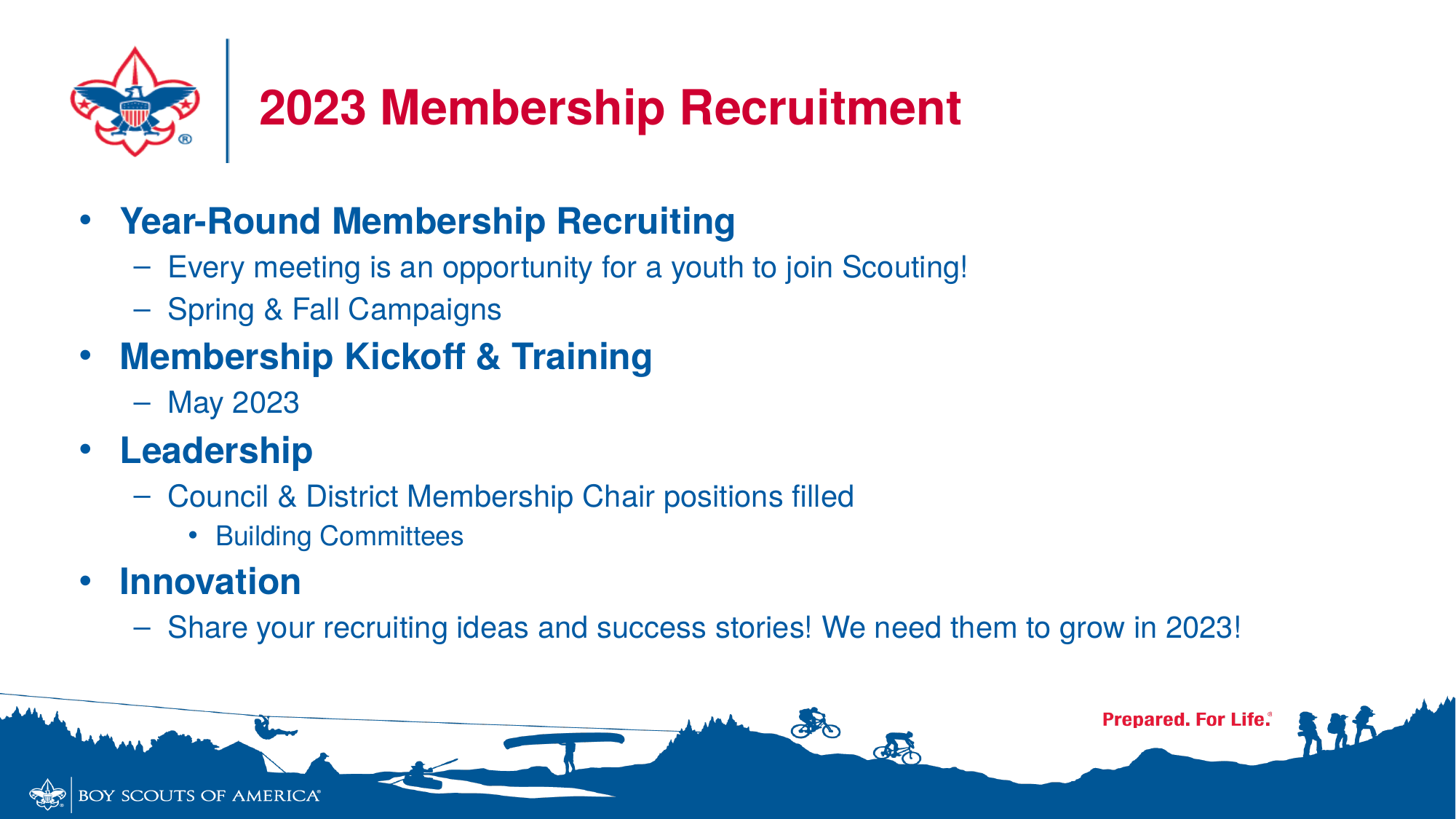

# 2023 Membership Recruitment
Year-Round Membership Recruiting
Every meeting is an opportunity for a youth to join Scouting!
Spring & Fall Campaigns
Membership Kickoff & Training
May 2023
Leadership
Council & District Membership Chair positions filled
Building Committees
Innovation
Share your recruiting ideas and success stories! We need them to grow in 2023!